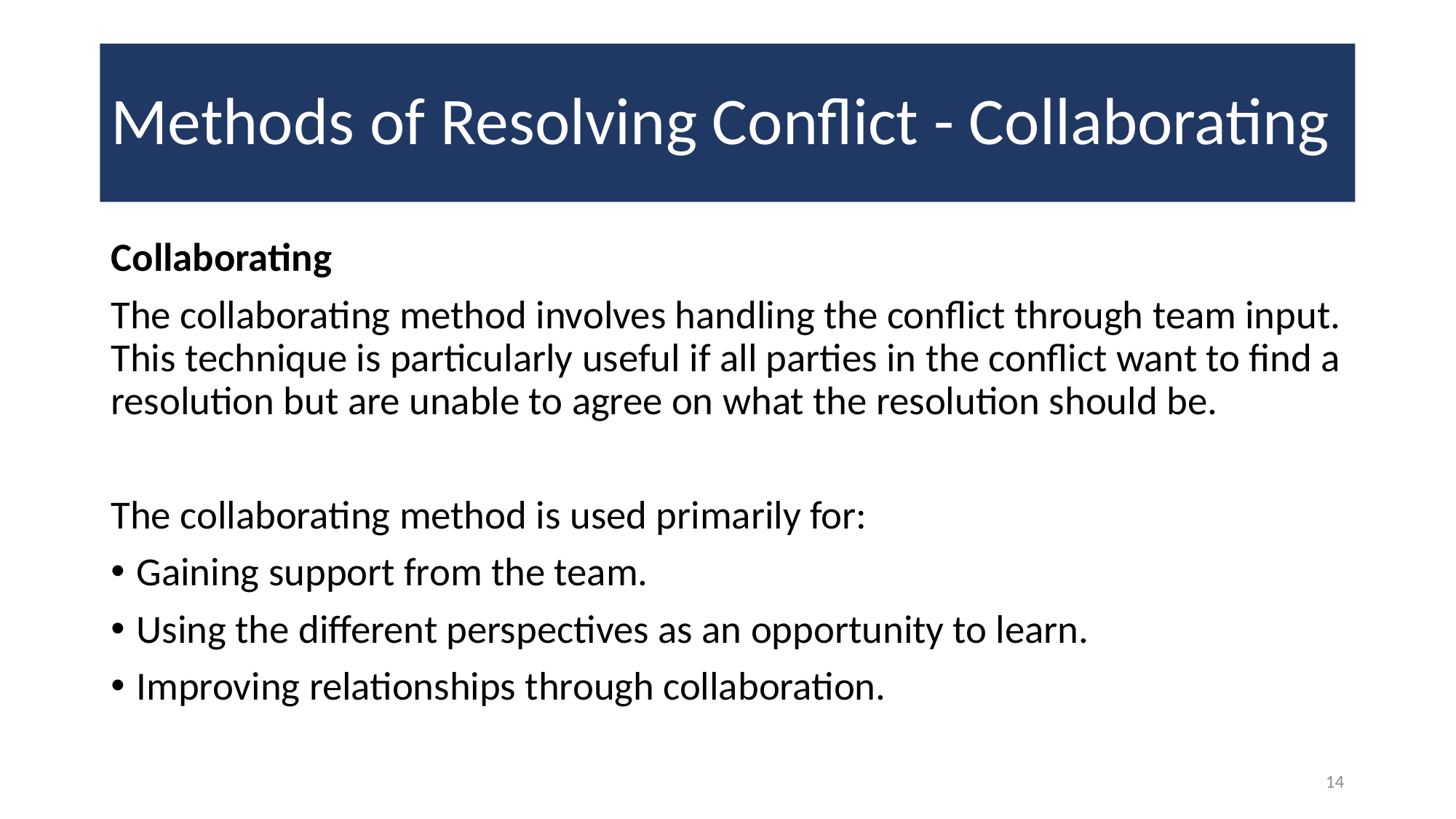

# Methods of Resolving Conflict - Collaborating
Collaborating
The collaborating method involves handling the conflict through team input. This technique is particularly useful if all parties in the conflict want to find a resolution but are unable to agree on what the resolution should be.

The collaborating method is used primarily for:
Gaining support from the team.
Using the different perspectives as an opportunity to learn.
Improving relationships through collaboration.

14